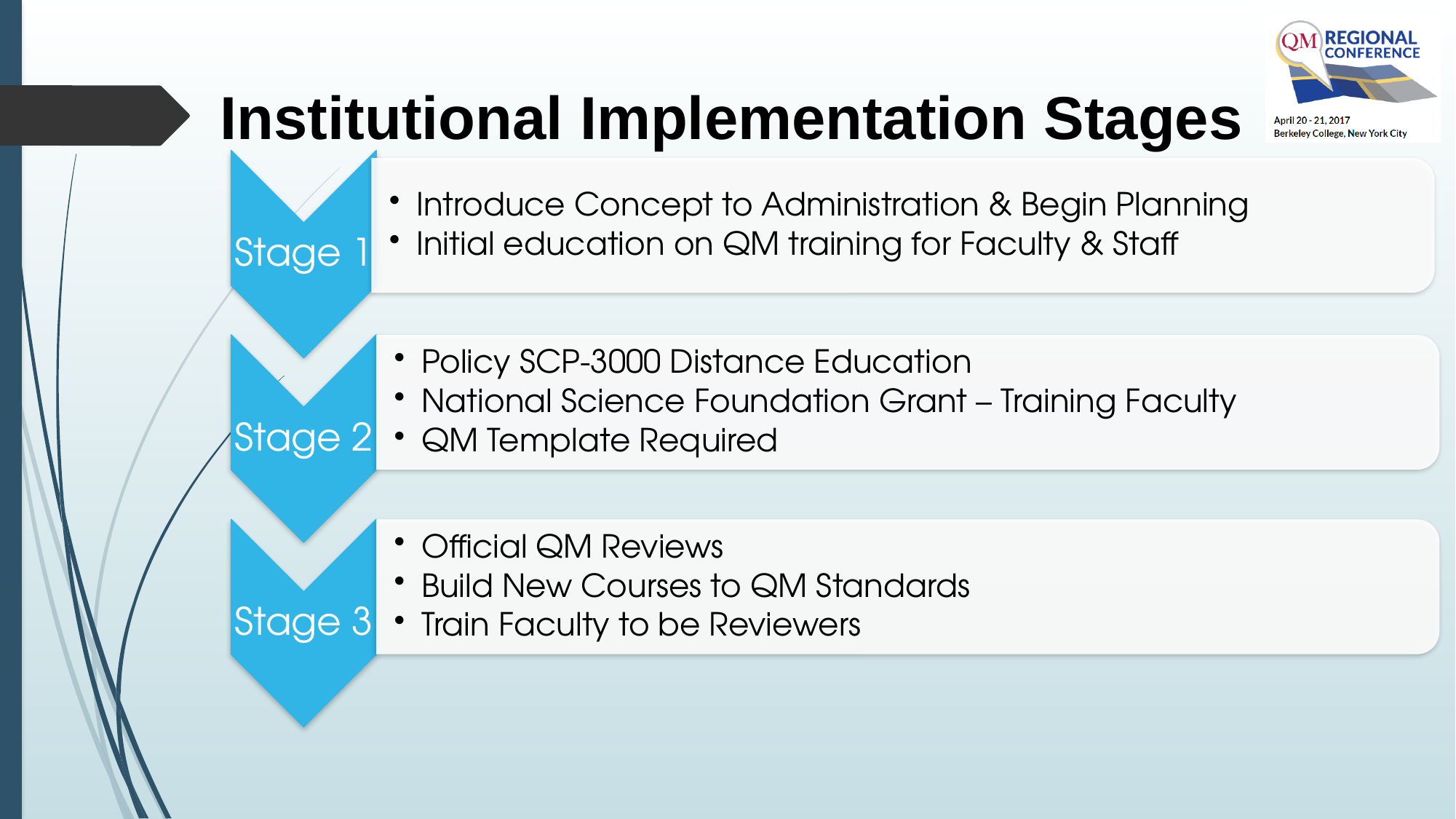

Institutional Implementation Stages
Stage 1
Introduce Concept to Administration & Begin Planning
Initial education on QM training for Faculty & Staff
Stage 2
Policy SCP-3000 Distance Education
National Science Foundation Grant – Training Faculty
QM Template Required
Stage 3
Official QM Reviews
Build New Courses to QM Standards
Train Faculty to be Reviewers